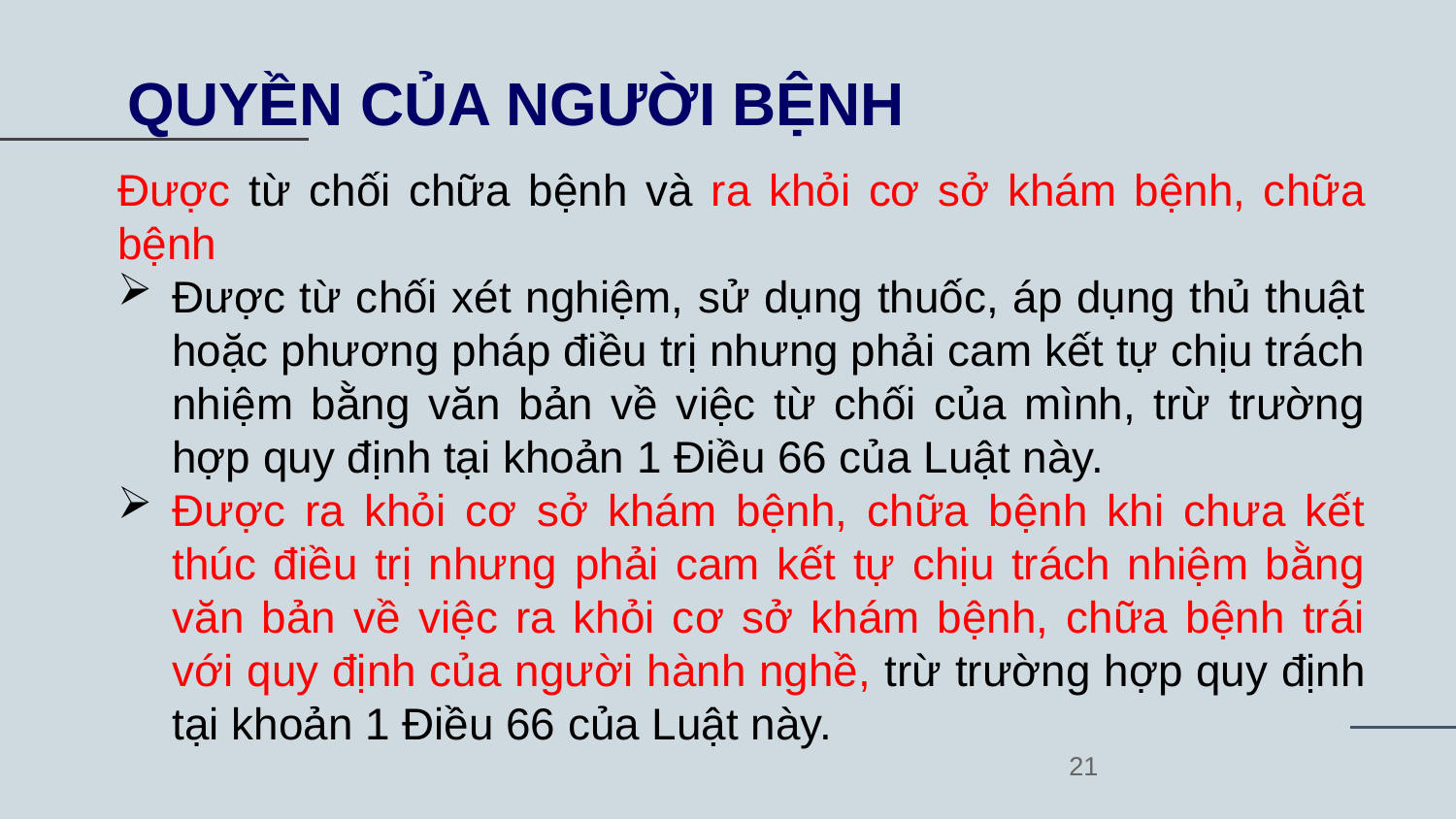

# QUYỀN CỦA NGƯỜI BỆNH
Được từ chối chữa bệnh và ra khỏi cơ sở khám bệnh, chữa bệnh
Được từ chối xét nghiệm, sử dụng thuốc, áp dụng thủ thuật hoặc phương pháp điều trị nhưng phải cam kết tự chịu trách nhiệm bằng văn bản về việc từ chối của mình, trừ trường hợp quy định tại khoản 1 Điều 66 của Luật này.
Được ra khỏi cơ sở khám bệnh, chữa bệnh khi chưa kết thúc điều trị nhưng phải cam kết tự chịu trách nhiệm bằng văn bản về việc ra khỏi cơ sở khám bệnh, chữa bệnh trái với quy định của người hành nghề, trừ trường hợp quy định tại khoản 1 Điều 66 của Luật này.
21